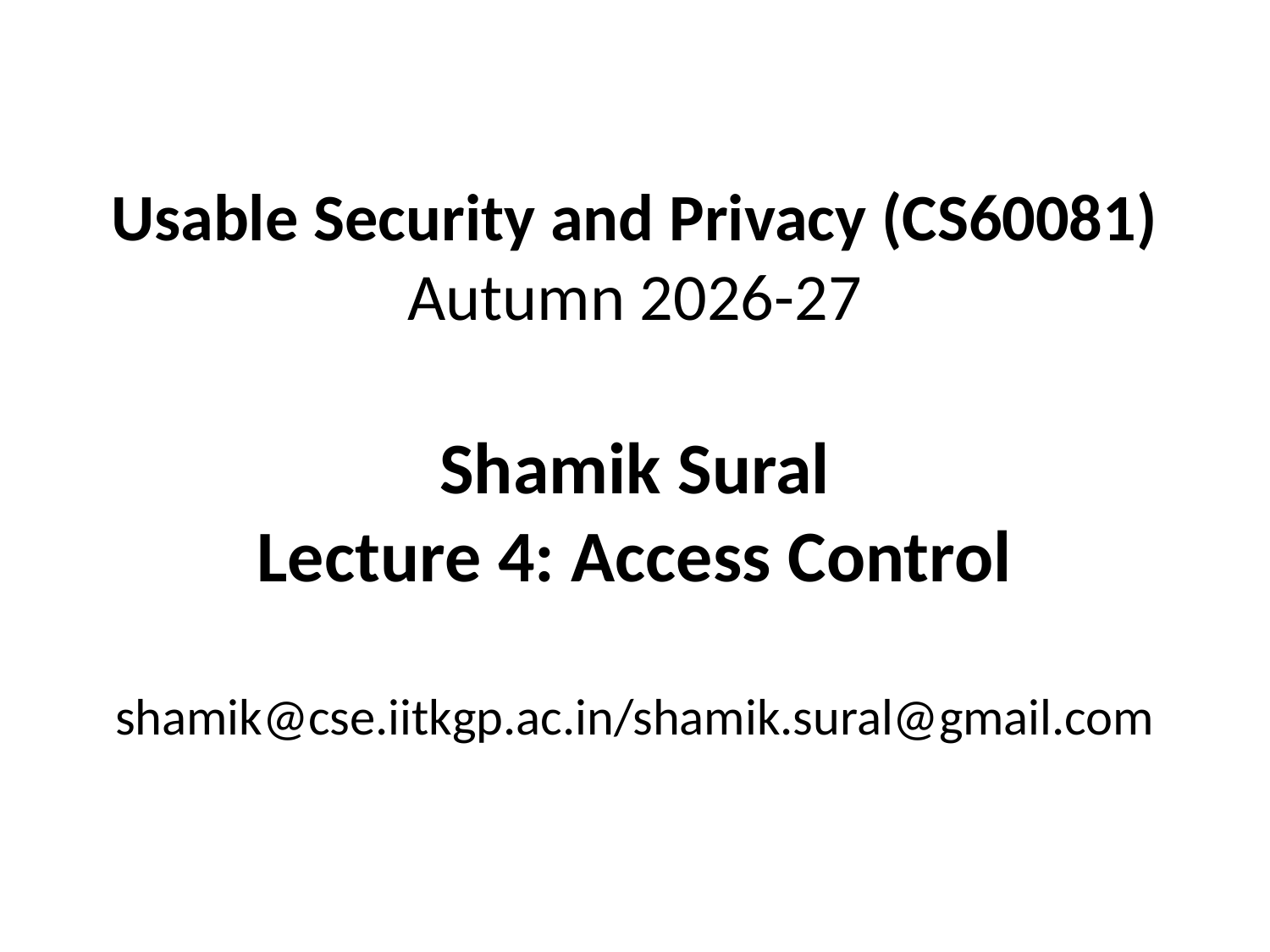

# Usable Security and Privacy (CS60081) Autumn 2026-27 Shamik Sural Lecture 4: Access Control shamik@cse.iitkgp.ac.in/shamik.sural@gmail.com